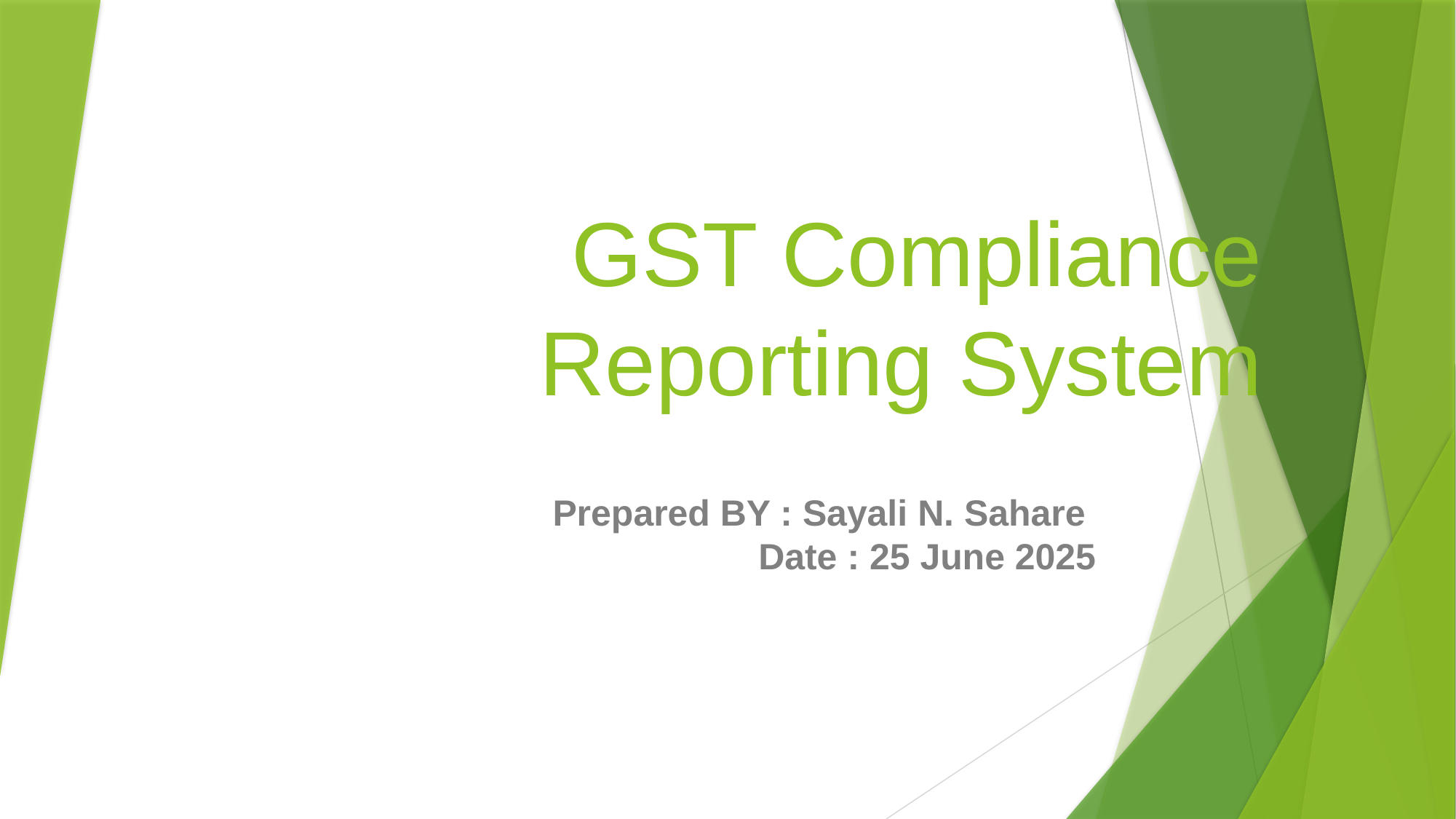

# GST Compliance Reporting System
Prepared BY : Sayali N. Sahare
Date : 25 June 2025